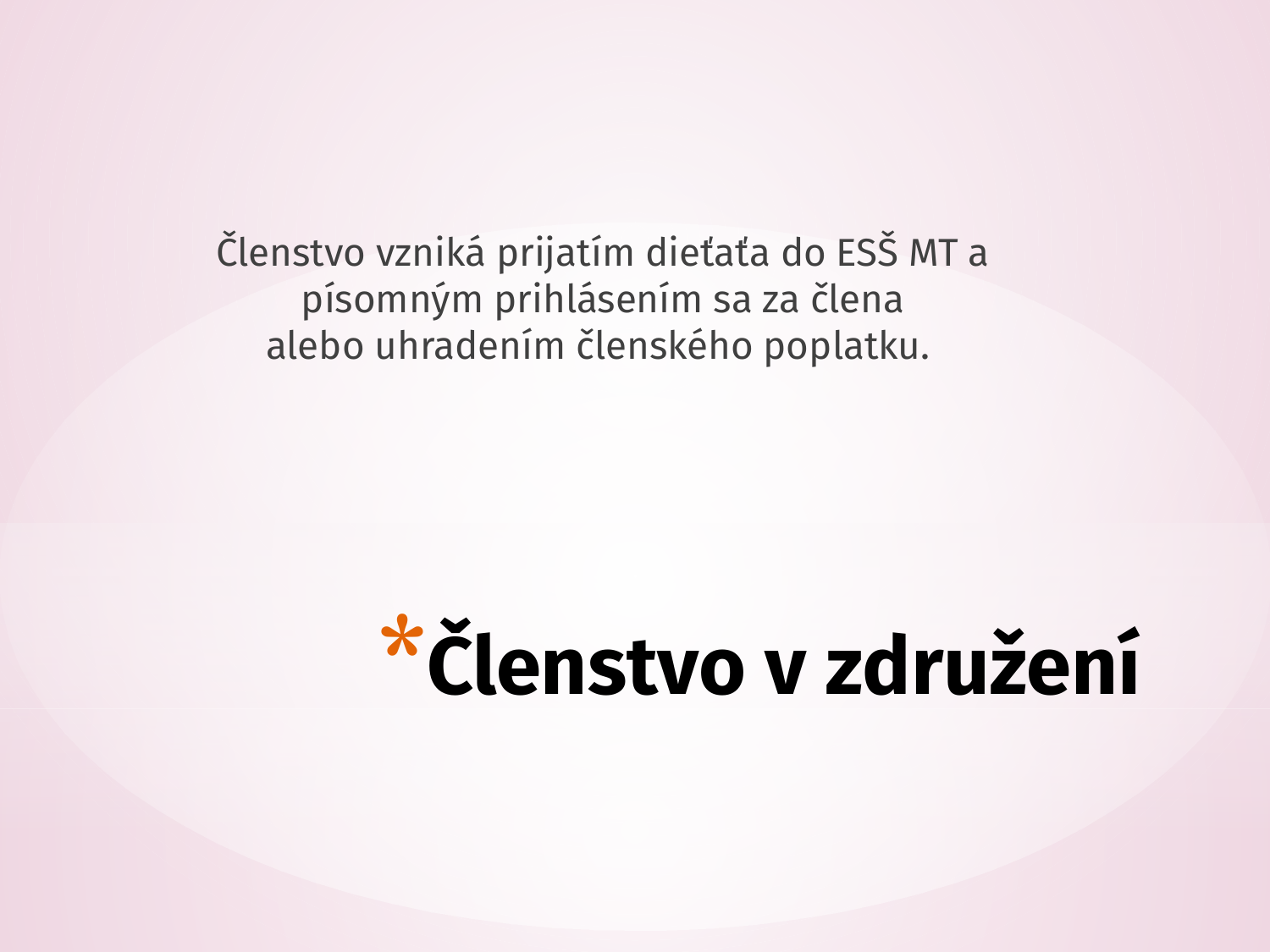

Členstvo vzniká prijatím dieťaťa do ESŠ MT a písomným prihlásením sa za člena alebo uhradením členského poplatku.

# Členstvo v združení